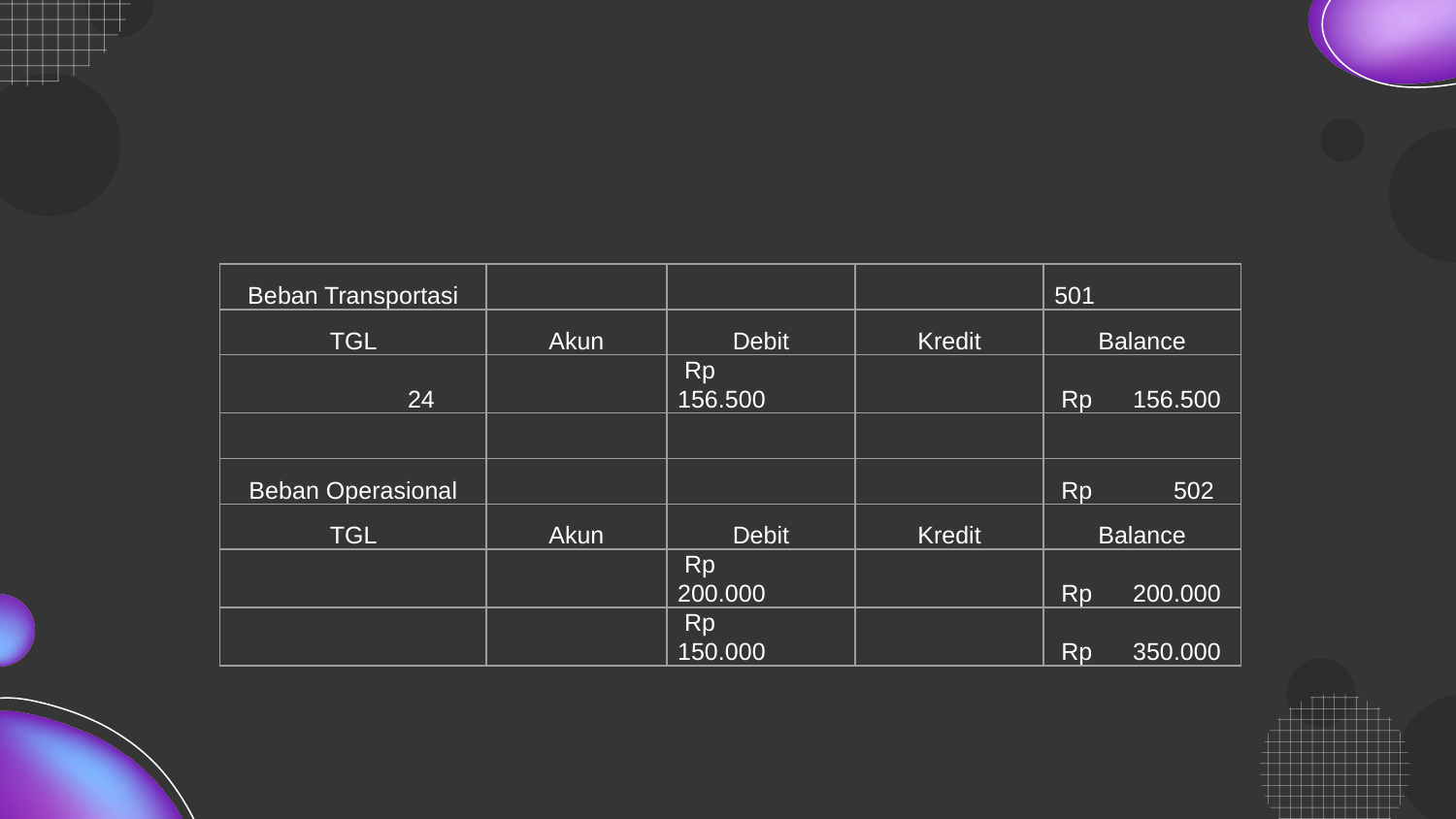

| Beban Transportasi |  |  |  | 501 |
| --- | --- | --- | --- | --- |
| TGL | Akun | Debit | Kredit | Balance |
| 24 |  | Rp 156.500 |  | Rp 156.500 |
|  |  |  |  |  |
| Beban Operasional |  |  |  | Rp 502 |
| TGL | Akun | Debit | Kredit | Balance |
|  |  | Rp 200.000 |  | Rp 200.000 |
|  |  | Rp 150.000 |  | Rp 350.000 |